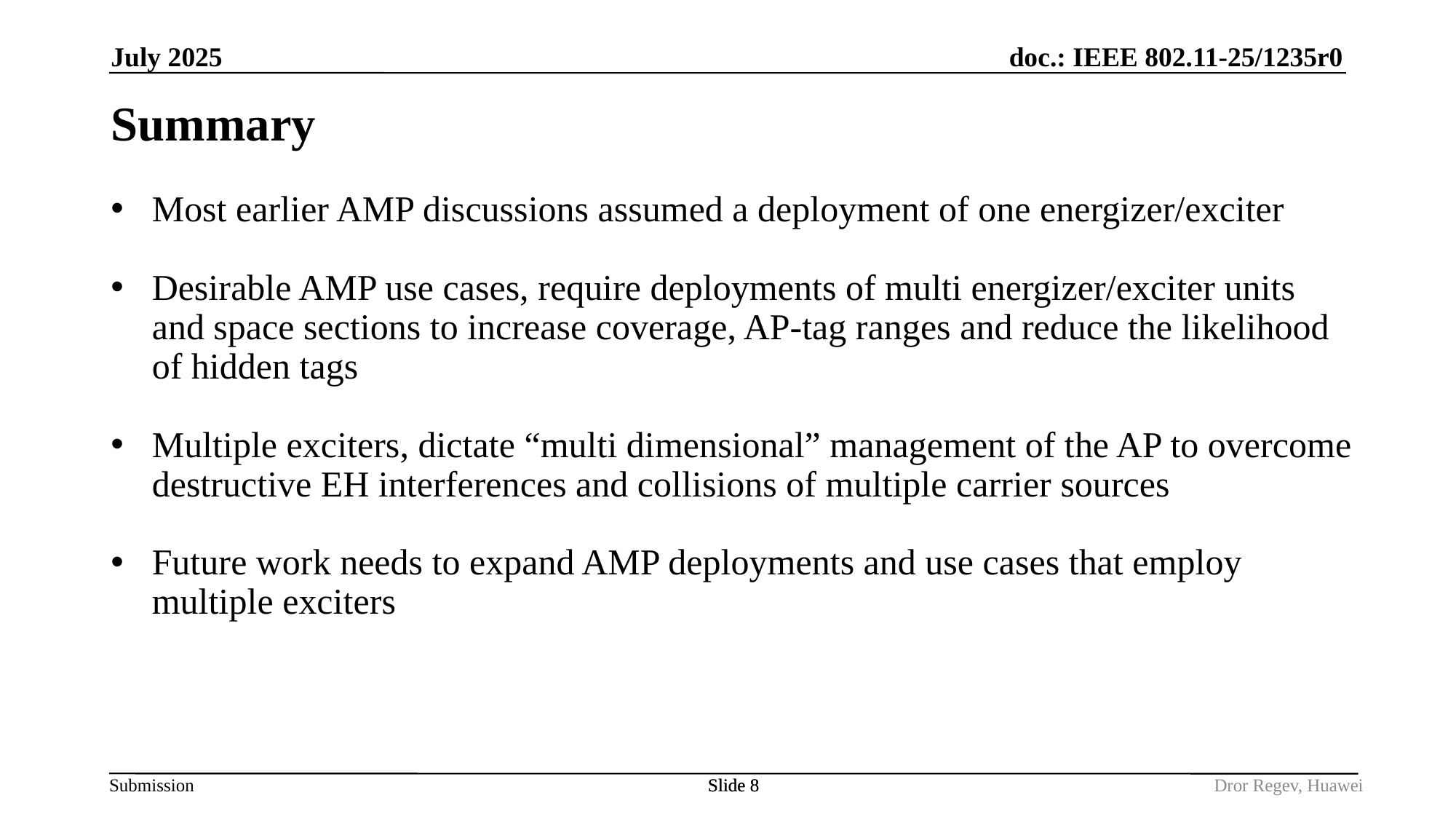

July 2025
# Summary
Most earlier AMP discussions assumed a deployment of one energizer/exciter

Desirable AMP use cases, require deployments of multi energizer/exciter units and space sections to increase coverage, AP-tag ranges and reduce the likelihood of hidden tags

Multiple exciters, dictate “multi dimensional” management of the AP to overcome destructive EH interferences and collisions of multiple carrier sources

Future work needs to expand AMP deployments and use cases that employ multiple exciters

Slide 8
Slide 8
Dror Regev, Huawei